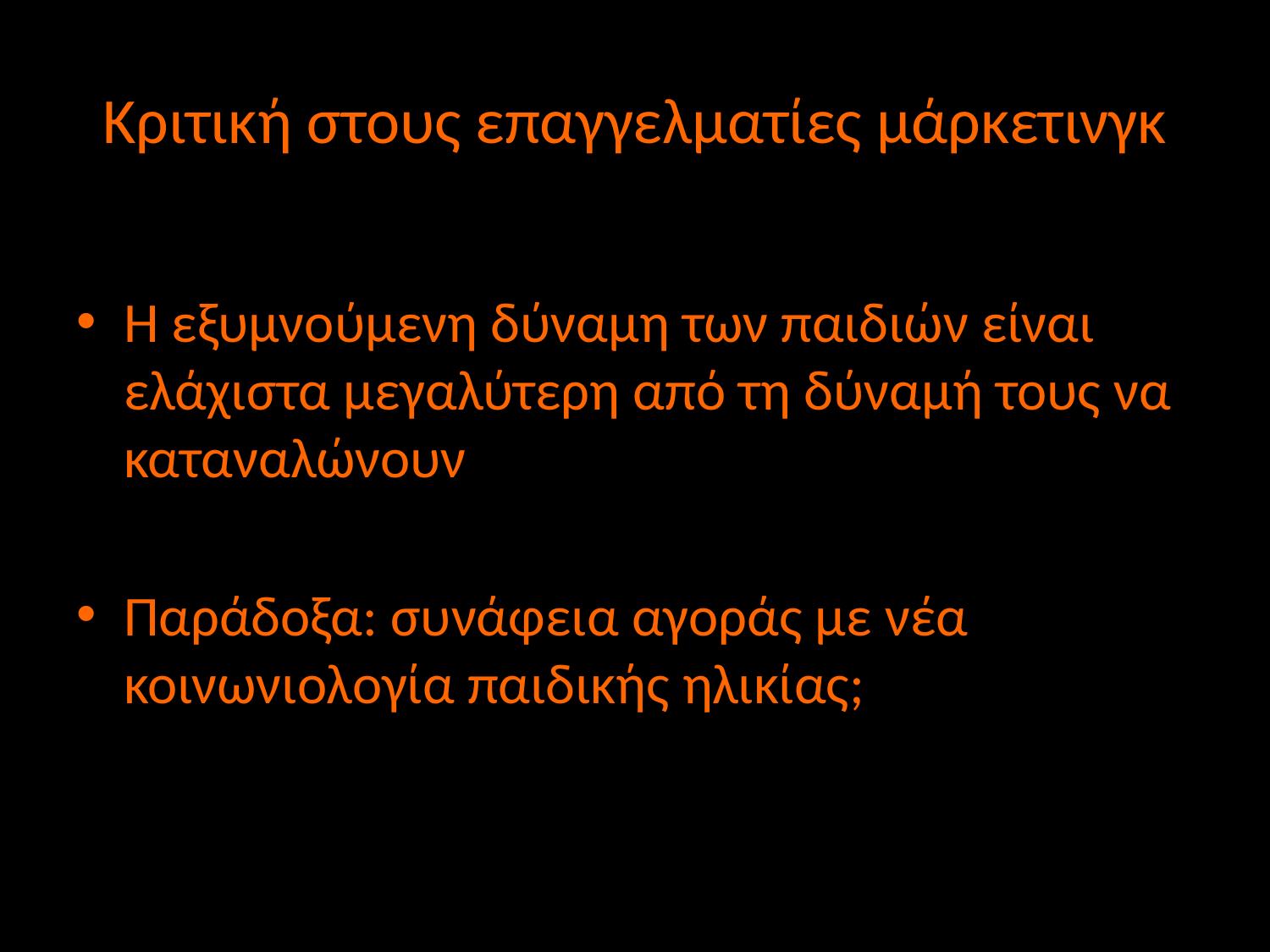

# Κριτική στους επαγγελματίες μάρκετινγκ
Η εξυμνούμενη δύναμη των παιδιών είναι ελάχιστα μεγαλύτερη από τη δύναμή τους να καταναλώνουν

Παράδοξα: συνάφεια αγοράς με νέα κοινωνιολογία παιδικής ηλικίας;